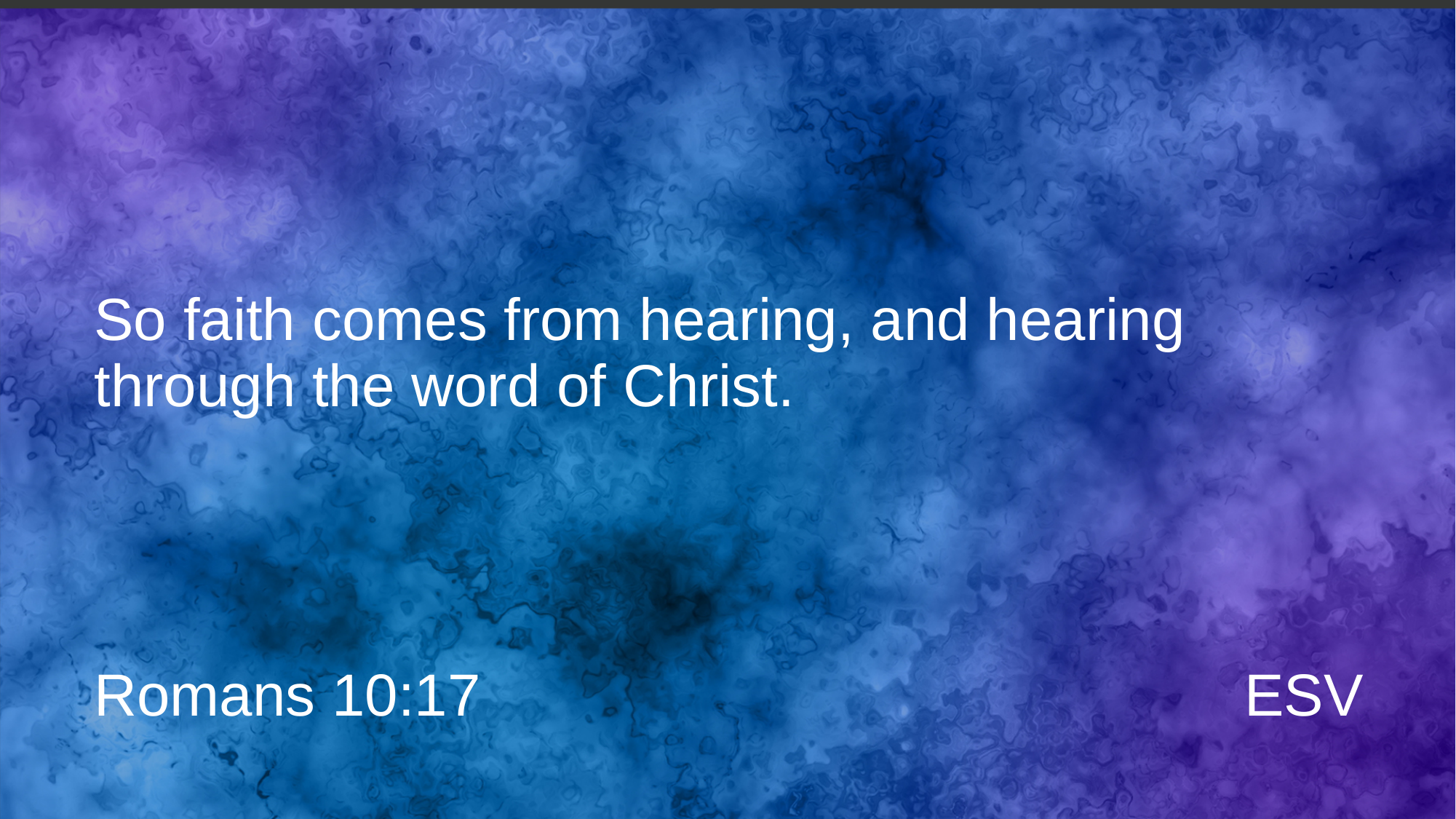

# So faith comes from hearing, and hearing through the word of Christ.
Romans 10:17
ESV